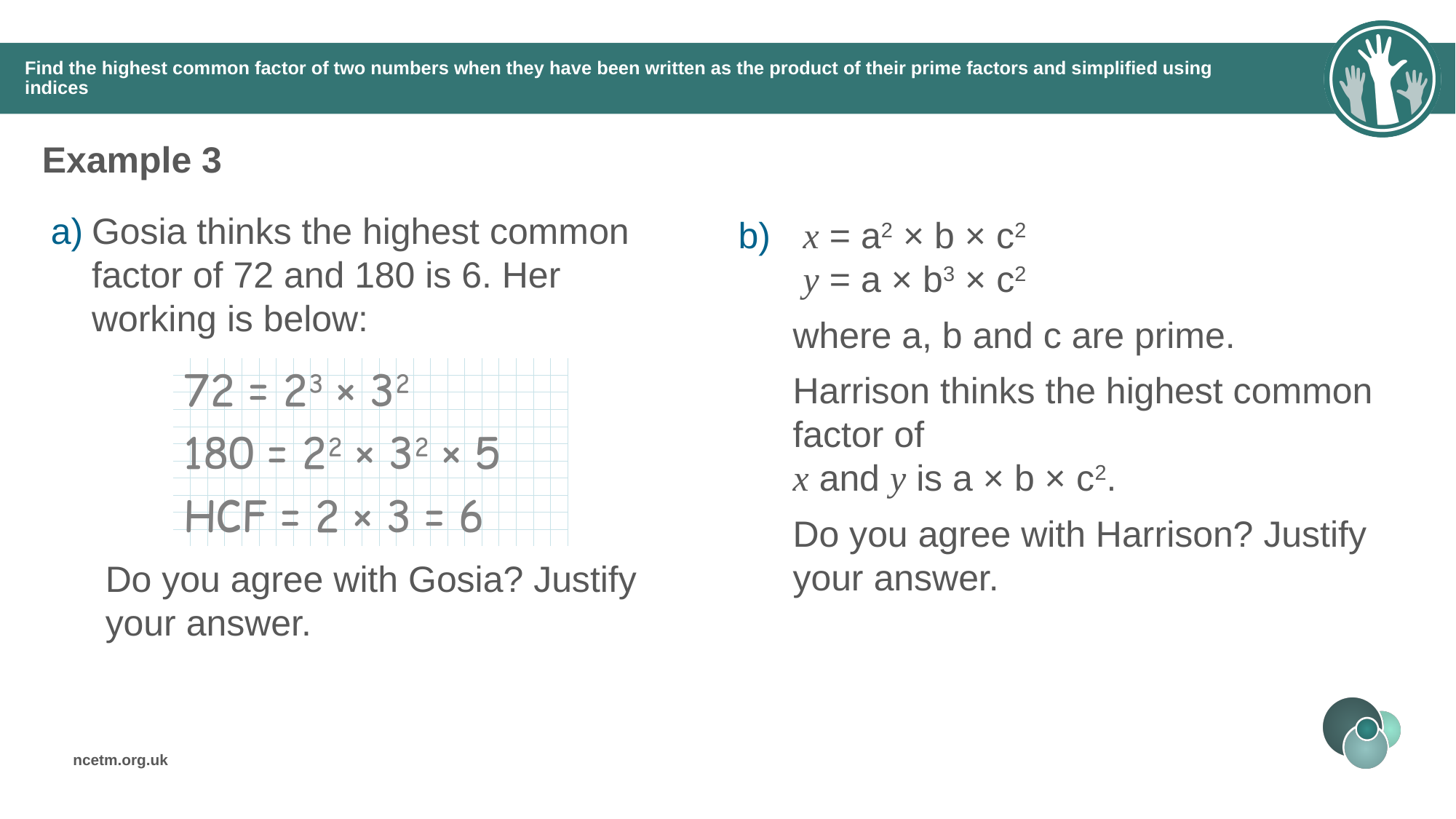

# Find the highest common factor of two numbers when they have been written as the product of their prime factors and simplified using indices
Example 3
Gosia thinks the highest common factor of 72 and 180 is 6. Her working is below:

Do you agree with Gosia? Justify your answer.
72 = 23 × 32
180 = 22 × 32 × 5
HCF = 2 × 3 = 6
 x = a2 × b × c2
 y = a × b3 × c2
where a, b and c are prime.
Harrison thinks the highest common factor of
x and y is a × b × c2.
Do you agree with Harrison? Justify your answer.